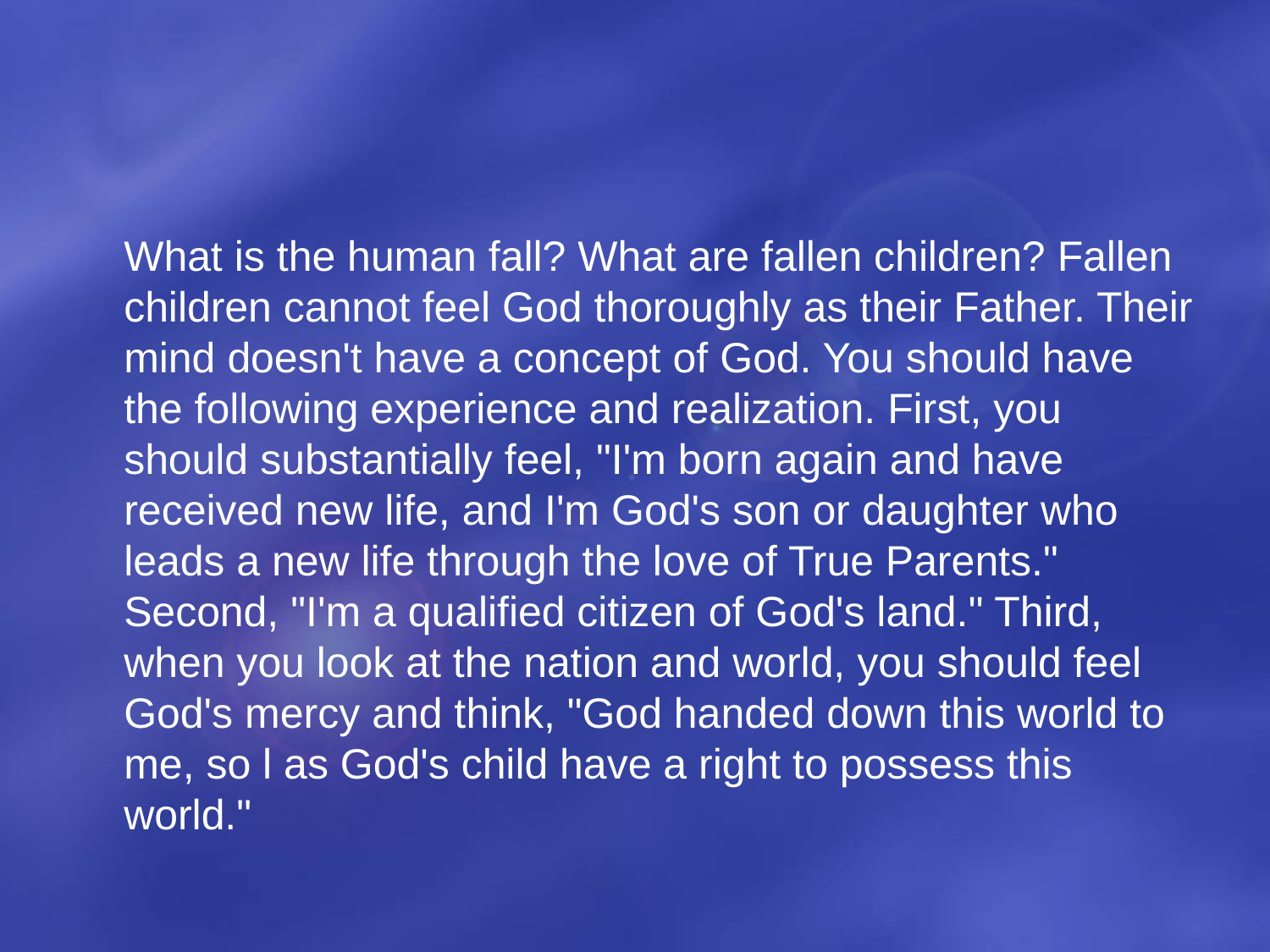

#
	What is the human fall? What are fallen children? Fallen children cannot feel God thoroughly as their Father. Their mind doesn't have a concept of God. You should have the following experience and realization. First, you should substantially feel, "I'm born again and have received new life, and I'm God's son or daughter who leads a new life through the love of True Parents." Second, "I'm a qualified citizen of God's land." Third, when you look at the nation and world, you should feel God's mercy and think, "God handed down this world to me, so l as God's child have a right to possess this world."